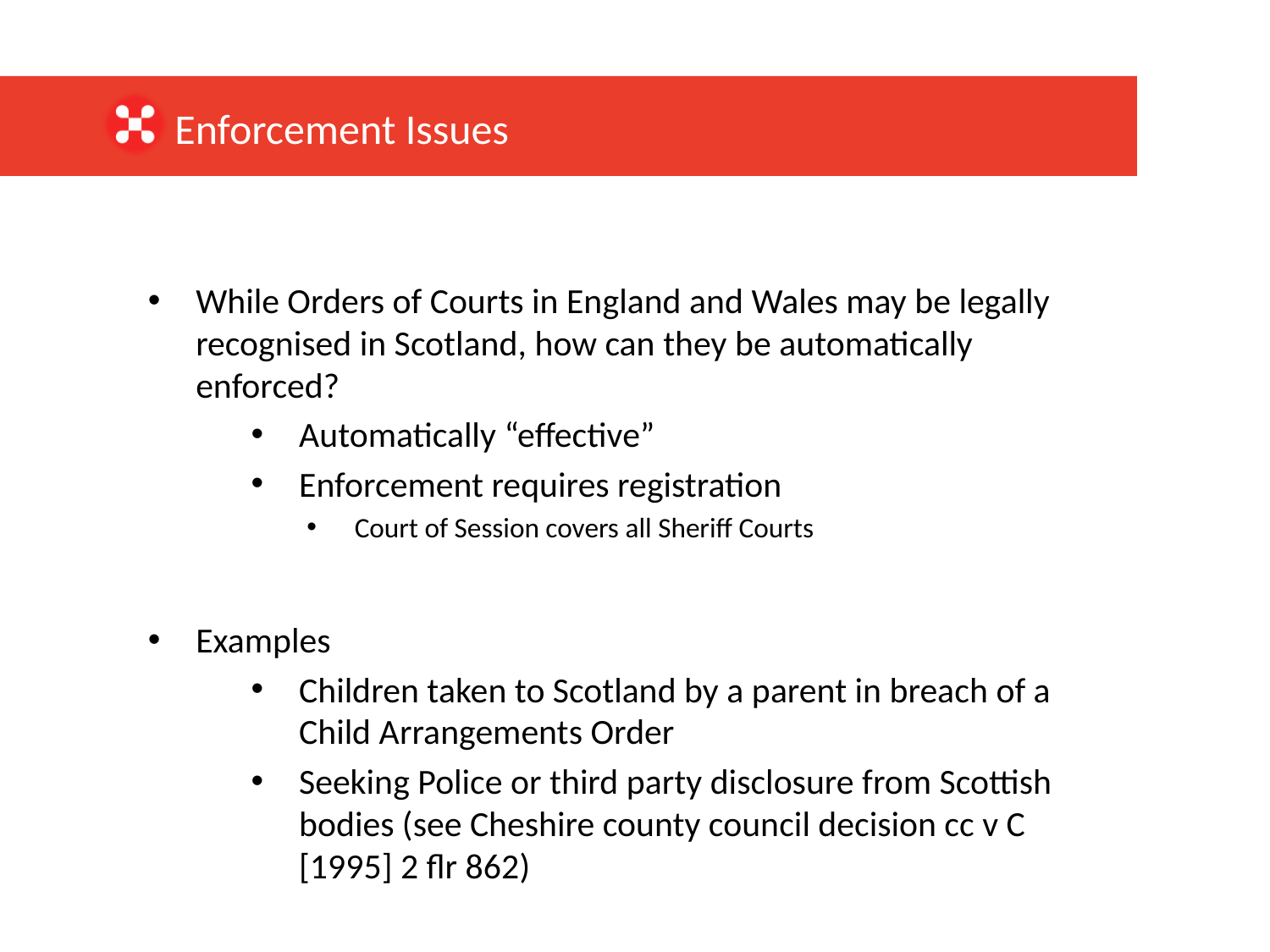

Enforcement Issues

While Orders of Courts in England and Wales may be legally recognised in Scotland, how can they be automatically enforced?
Automatically “effective”
Enforcement requires registration
Court of Session covers all Sheriff Courts

Examples
Children taken to Scotland by a parent in breach of a Child Arrangements Order
Seeking Police or third party disclosure from Scottish bodies (see Cheshire county council decision cc v C [1995] 2 flr 862)